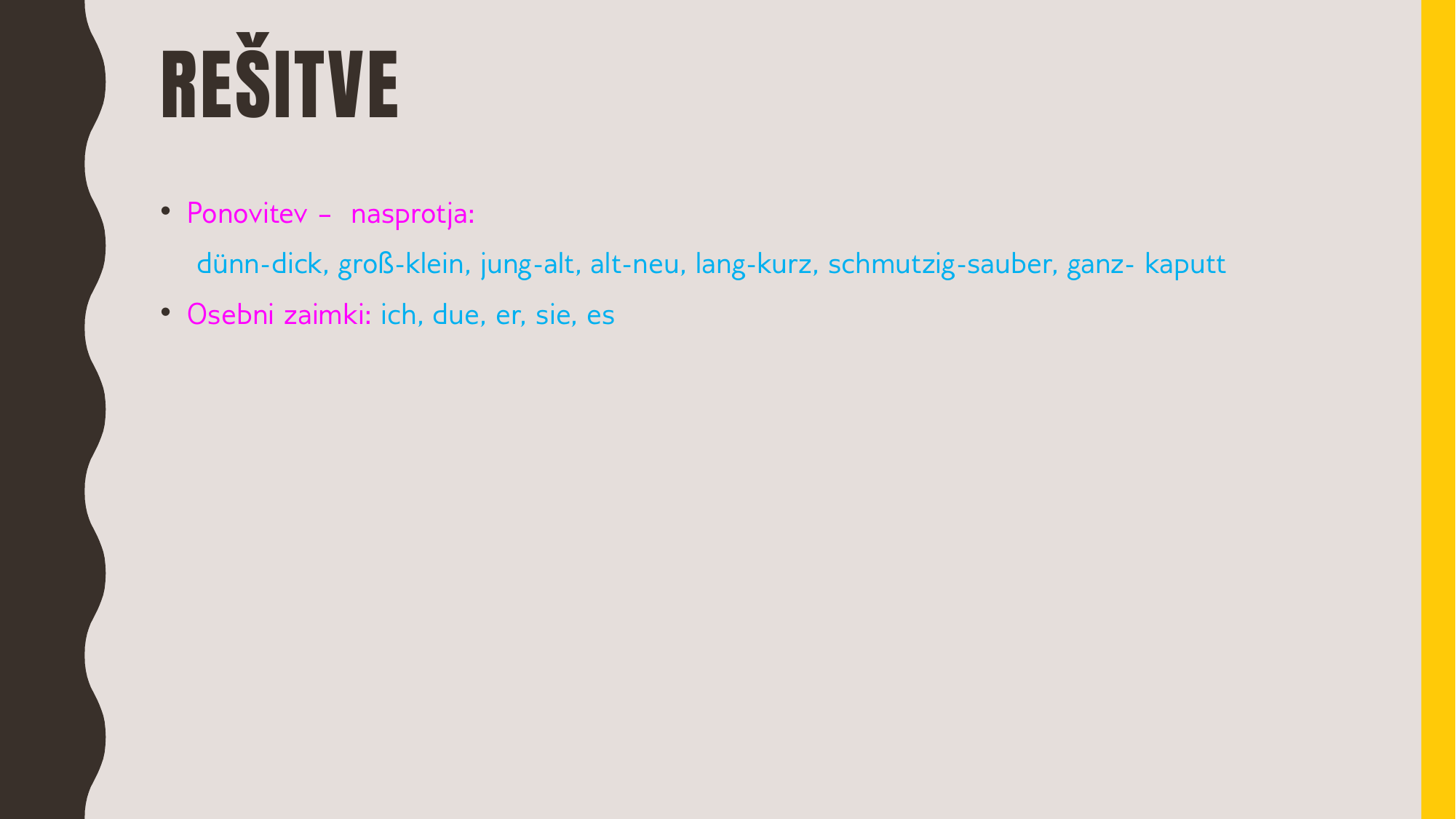

# rešitve
Ponovitev –  nasprotja:
    dünn-dick, groß-klein, jung-alt, alt-neu, lang-kurz, schmutzig-sauber, ganz- kaputt
Osebni zaimki: ich, due, er, sie, es